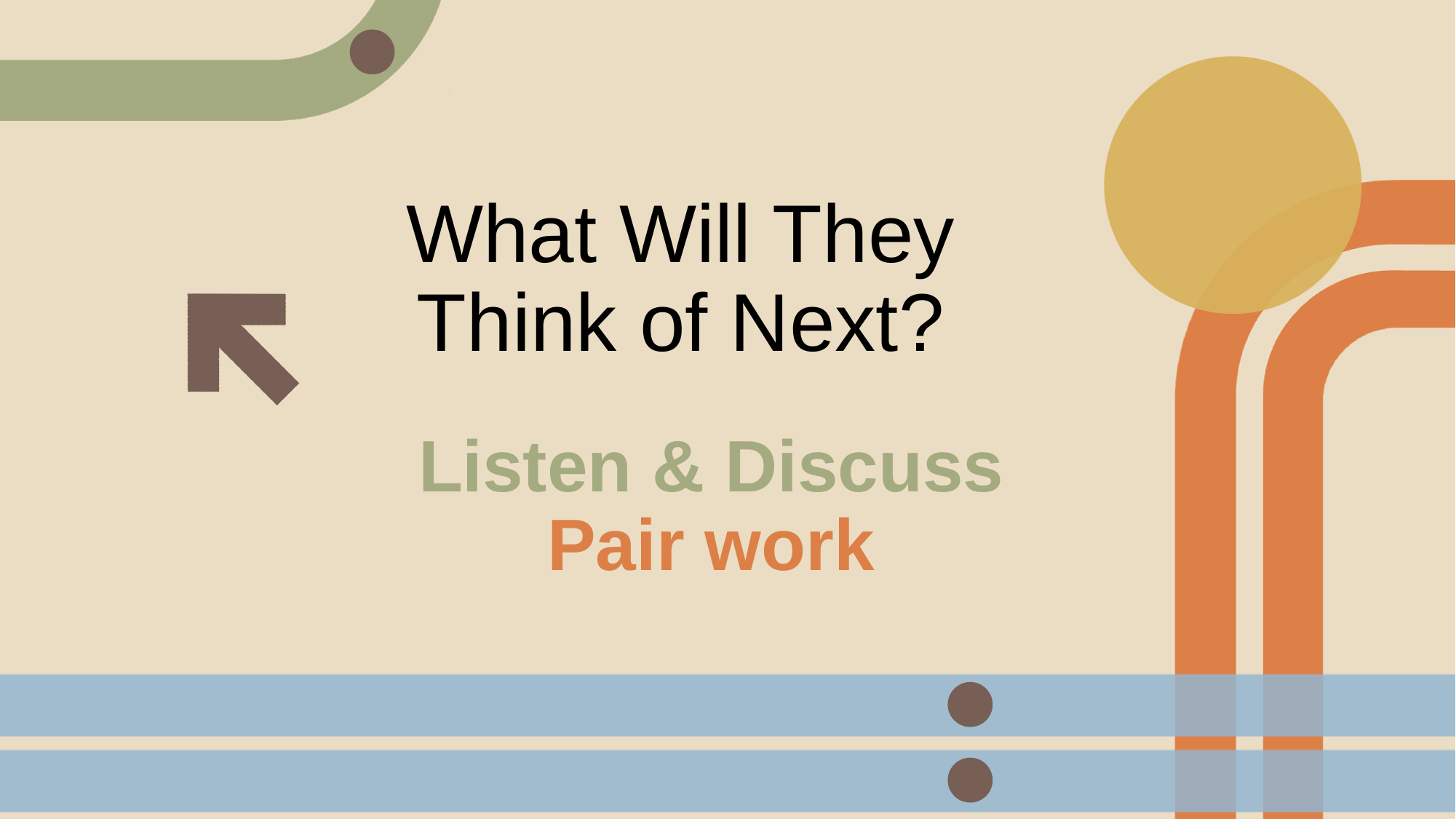

# What Will They Think of Next?
Listen & Discuss
Pair work